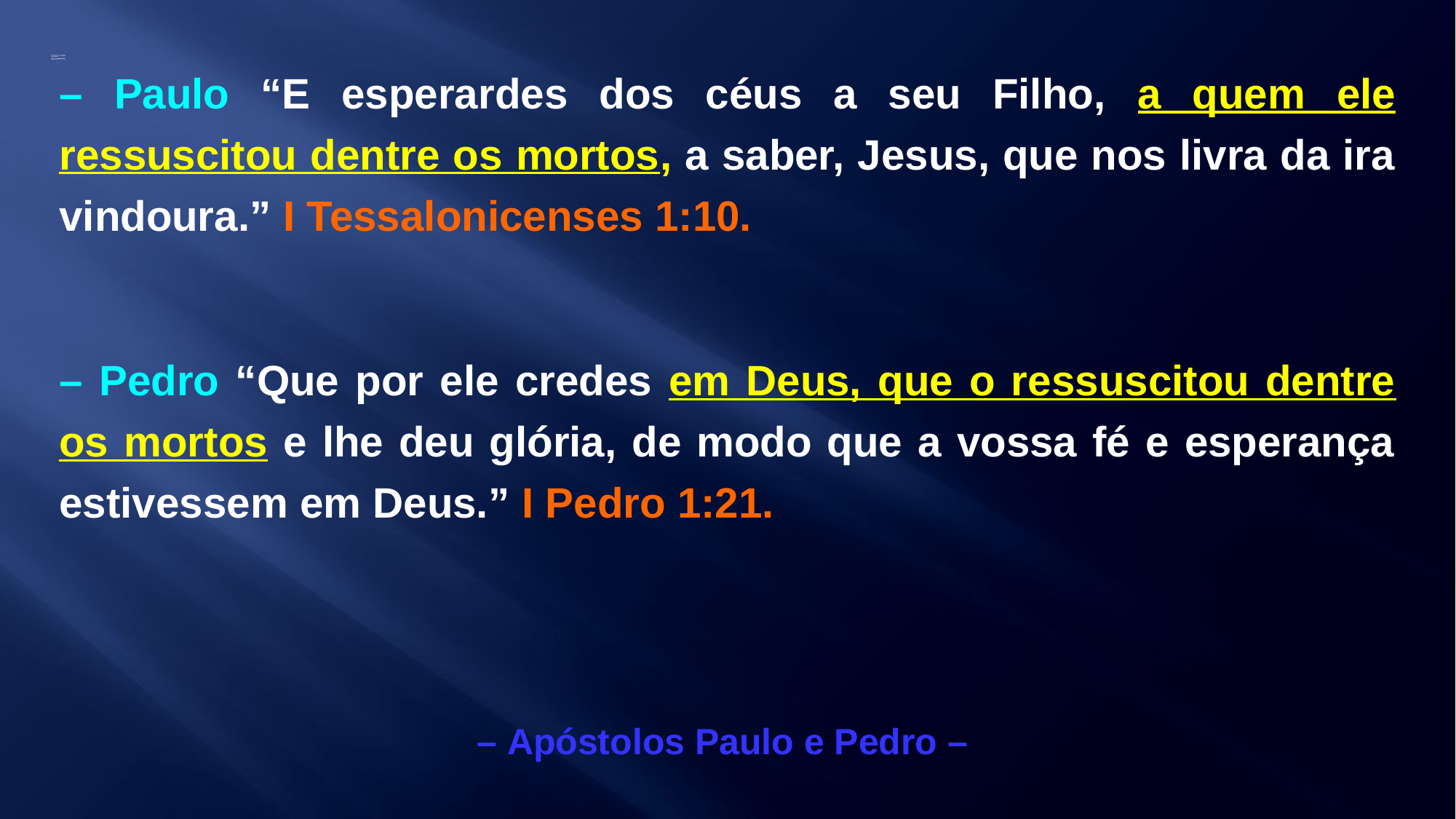

– Paulo “E esperardes dos céus a seu Filho, a quem ele ressuscitou dentre os mortos, a saber, Jesus, que nos livra da ira vindoura.” I Tessalonicenses 1:10.

– Pedro “Que por ele credes em Deus, que o ressuscitou dentre os mortos e lhe deu glória, de modo que a vossa fé e esperança estivessem em Deus.” I Pedro 1:21.

– Apóstolos Paulo e Pedro –